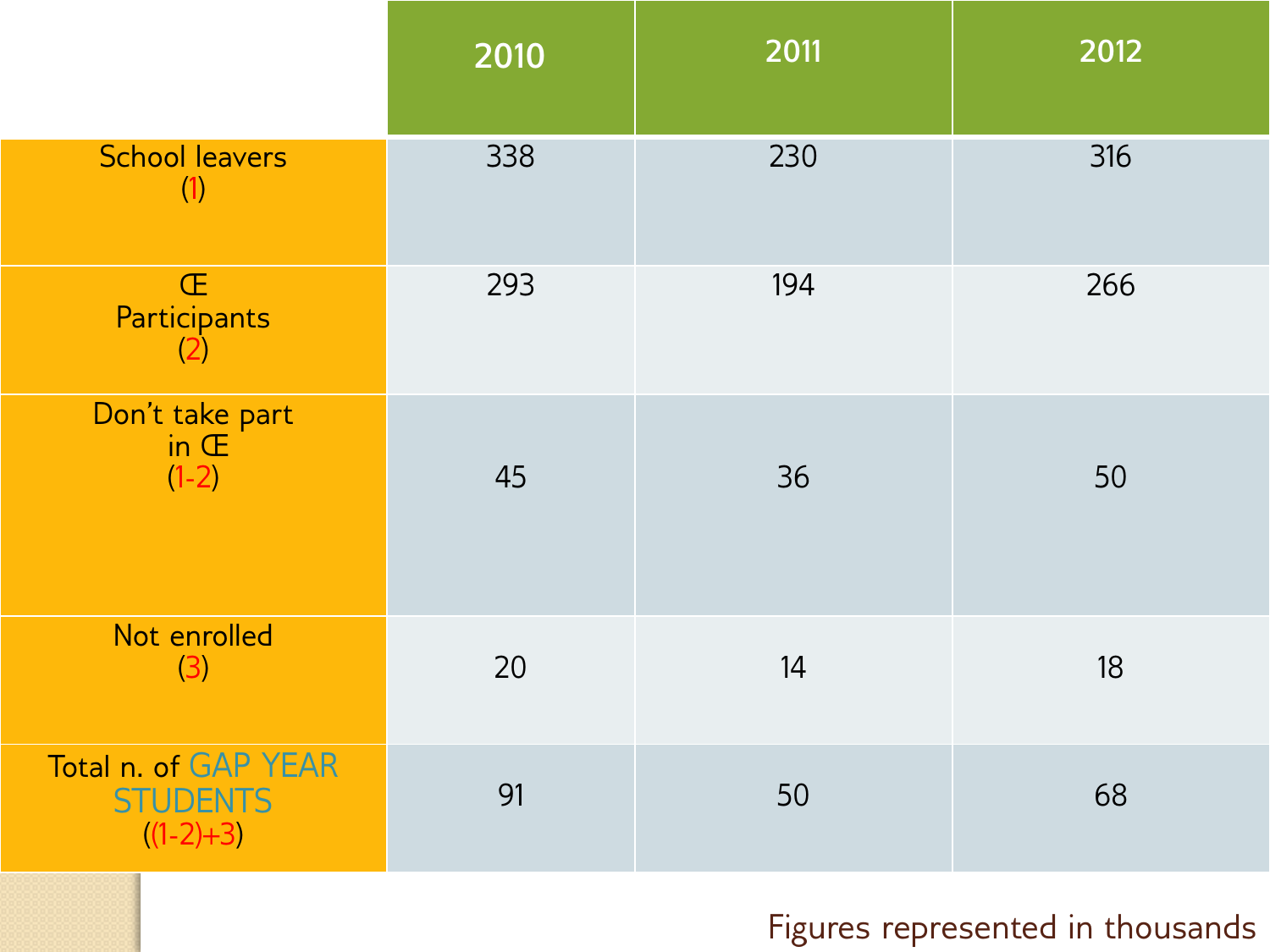

|  | 2010 | 2011 | 2012 |
| --- | --- | --- | --- |
| School leavers (1) | 338 | 230 | 316 |
| OE Participants (2) | 293 | 194 | 266 |
| Don’t take part in OE (1-2) | 45 | 36 | 50 |
| Not enrolled (3) | 20 | 14 | 18 |
| Total n. of GAP YEAR STUDENTS ((1-2)+3) | 91 | 50 | 68 |

# Figures represented in thousands